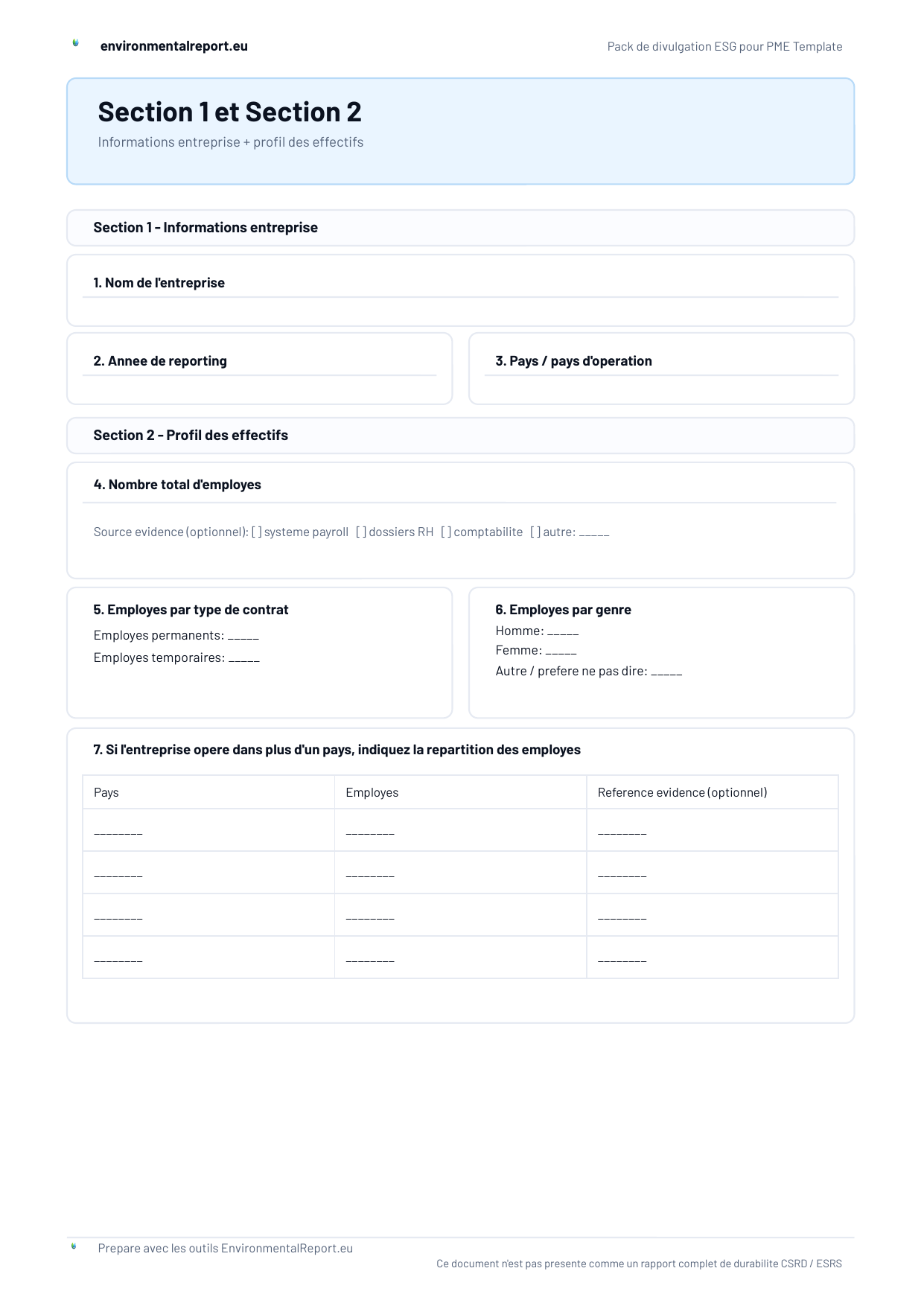

Section 1 et Section 2
Informations entreprise + profil des effectifs

Section 1 - Informations entreprise

1. Nom de l'entreprise

2. Annee de reporting
3. Pays / pays d'operation

Section 2 - Profil des effectifs

4. Nombre total d'employes

Source evidence (optionnel): [] systeme payroll   [] dossiers RH   [] comptabilite   [] autre: _____

5. Employes par type de contrat
6. Employes par genre
Homme: _____
Employes permanents: _____
Femme: _____
Employes temporaires: _____
Autre / prefere ne pas dire: _____

7. Si l'entreprise opere dans plus d'un pays, indiquez la repartition des employes
| Pays | Employes | Reference evidence (optionnel) |
| --- | --- | --- |
| \_\_\_\_\_\_\_\_ | \_\_\_\_\_\_\_\_ | \_\_\_\_\_\_\_\_ |
| \_\_\_\_\_\_\_\_ | \_\_\_\_\_\_\_\_ | \_\_\_\_\_\_\_\_ |
| \_\_\_\_\_\_\_\_ | \_\_\_\_\_\_\_\_ | \_\_\_\_\_\_\_\_ |
| \_\_\_\_\_\_\_\_ | \_\_\_\_\_\_\_\_ | \_\_\_\_\_\_\_\_ |